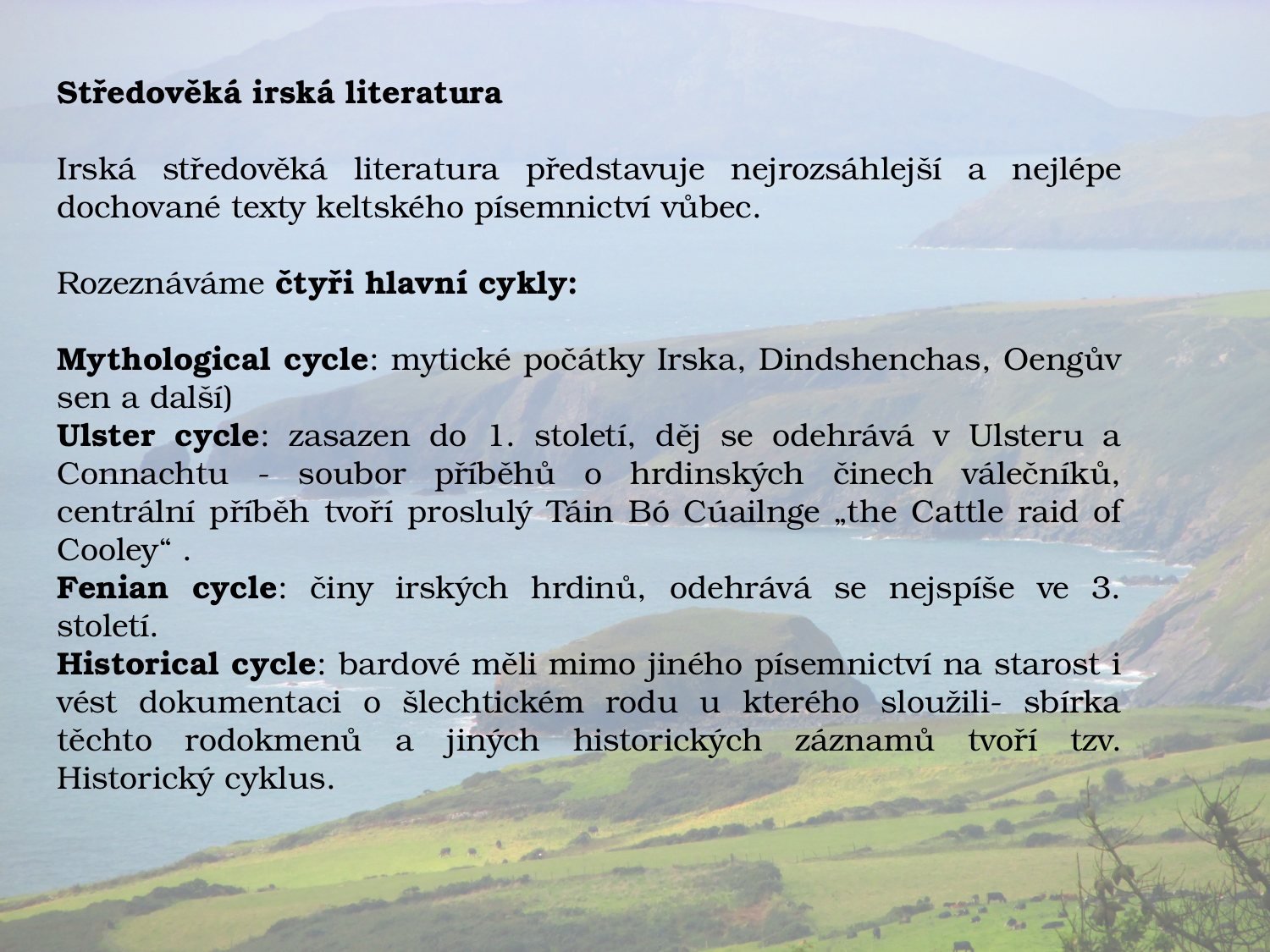

Středověká irská literatura

Irská středověká literatura představuje nejrozsáhlejší a nejlépe dochované texty keltského písemnictví vůbec.

Rozeznáváme čtyři hlavní cykly:

Mythological cycle: mytické počátky Irska, Dindshenchas, Oengův sen a další)
Ulster cycle: zasazen do 1. století, děj se odehrává v Ulsteru a Connachtu - soubor příběhů o hrdinských činech válečníků, centrální příběh tvoří proslulý Táin Bó Cúailnge „the Cattle raid of Cooley“ .
Fenian cycle: činy irských hrdinů, odehrává se nejspíše ve 3. století.
Historical cycle: bardové měli mimo jiného písemnictví na starost i vést dokumentaci o šlechtickém rodu u kterého sloužili- sbírka těchto rodokmenů a jiných historických záznamů tvoří tzv. Historický cyklus.